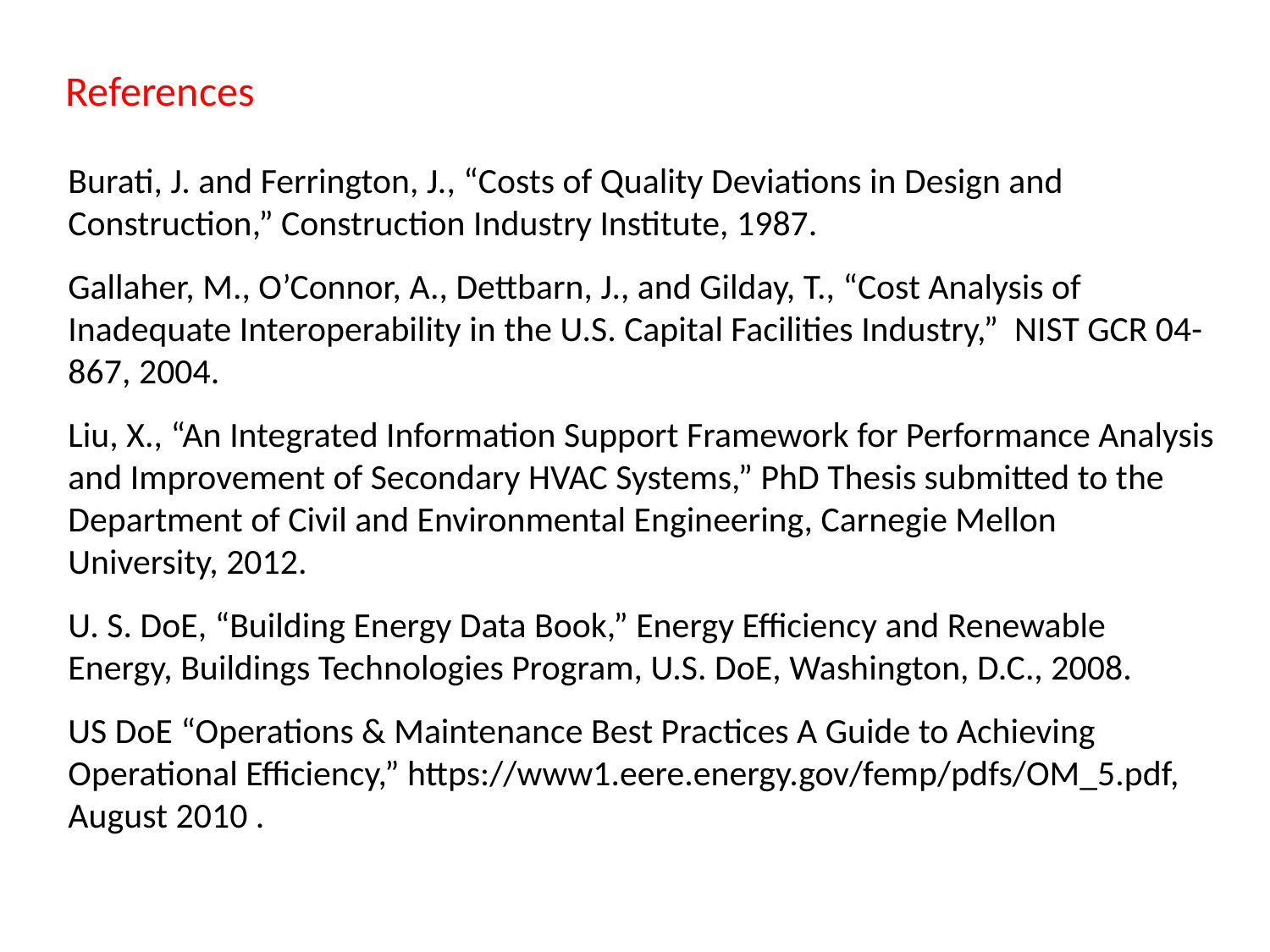

References
Burati, J. and Ferrington, J., “Costs of Quality Deviations in Design and Construction,” Construction Industry Institute, 1987.
Gallaher, M., O’Connor, A., Dettbarn, J., and Gilday, T., “Cost Analysis of Inadequate Interoperability in the U.S. Capital Facilities Industry,”  NIST GCR 04-867, 2004.
Liu, X., “An Integrated Information Support Framework for Performance Analysis and Improvement of Secondary HVAC Systems,” PhD Thesis submitted to the Department of Civil and Environmental Engineering, Carnegie Mellon University, 2012.
U. S. DoE, “Building Energy Data Book,” Energy Efficiency and Renewable Energy, Buildings Technologies Program, U.S. DoE, Washington, D.C., 2008.
US DoE “Operations & Maintenance Best Practices A Guide to Achieving Operational Efficiency,” https://www1.eere.energy.gov/femp/pdfs/OM_5.pdf, August 2010 .